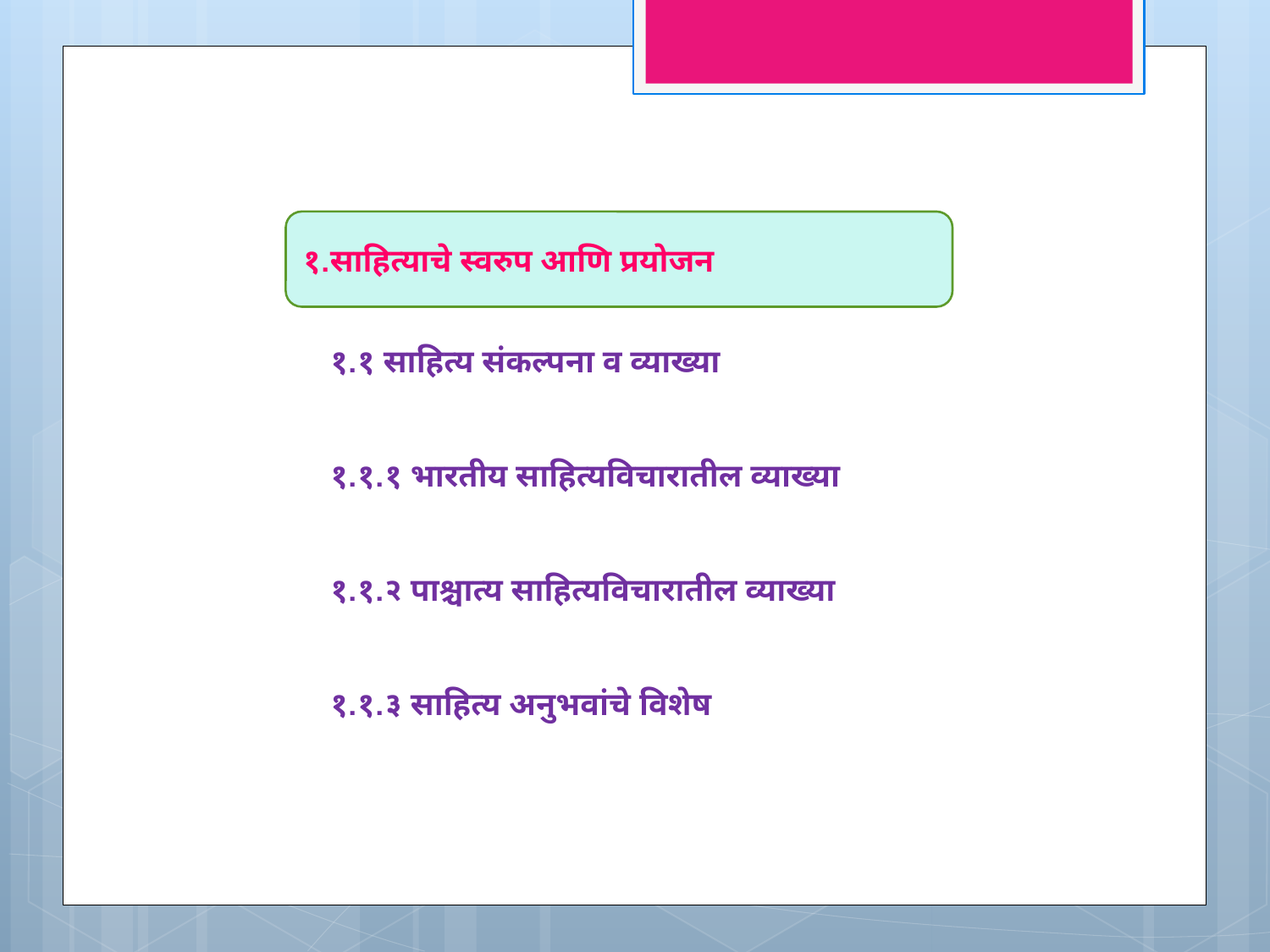

१.साहित्याचे स्वरुप आणि प्रयोजन
१.१ साहित्य संकल्पना व व्याख्या

१.१.१ भारतीय साहित्यविचारातील व्याख्या

१.१.२ पाश्चात्य साहित्यविचारातील व्याख्या

१.१.३ साहित्य अनुभवांचे विशेष